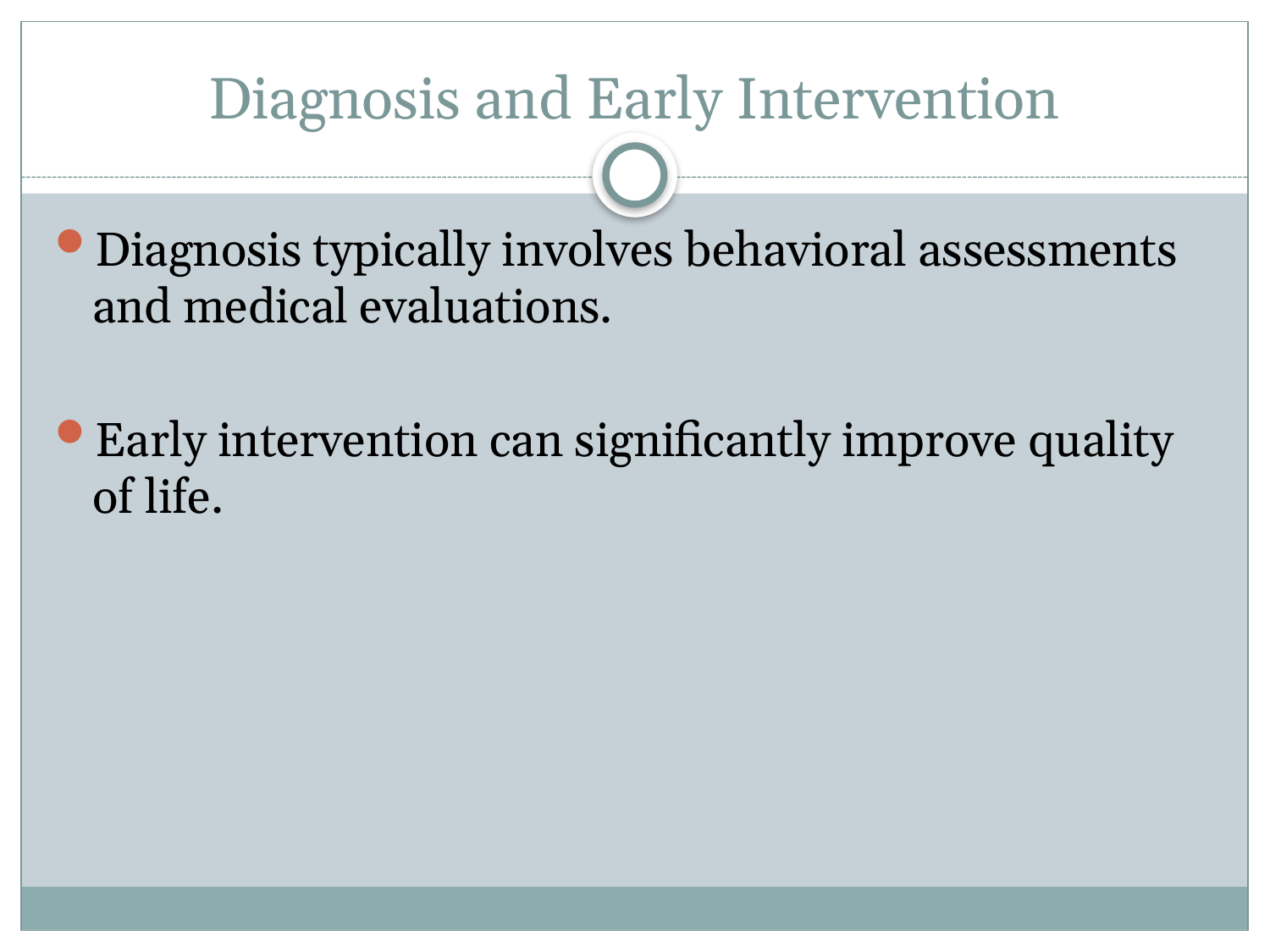

# Diagnosis and Early Intervention
Diagnosis typically involves behavioral assessments and medical evaluations.

Early intervention can significantly improve quality of life.